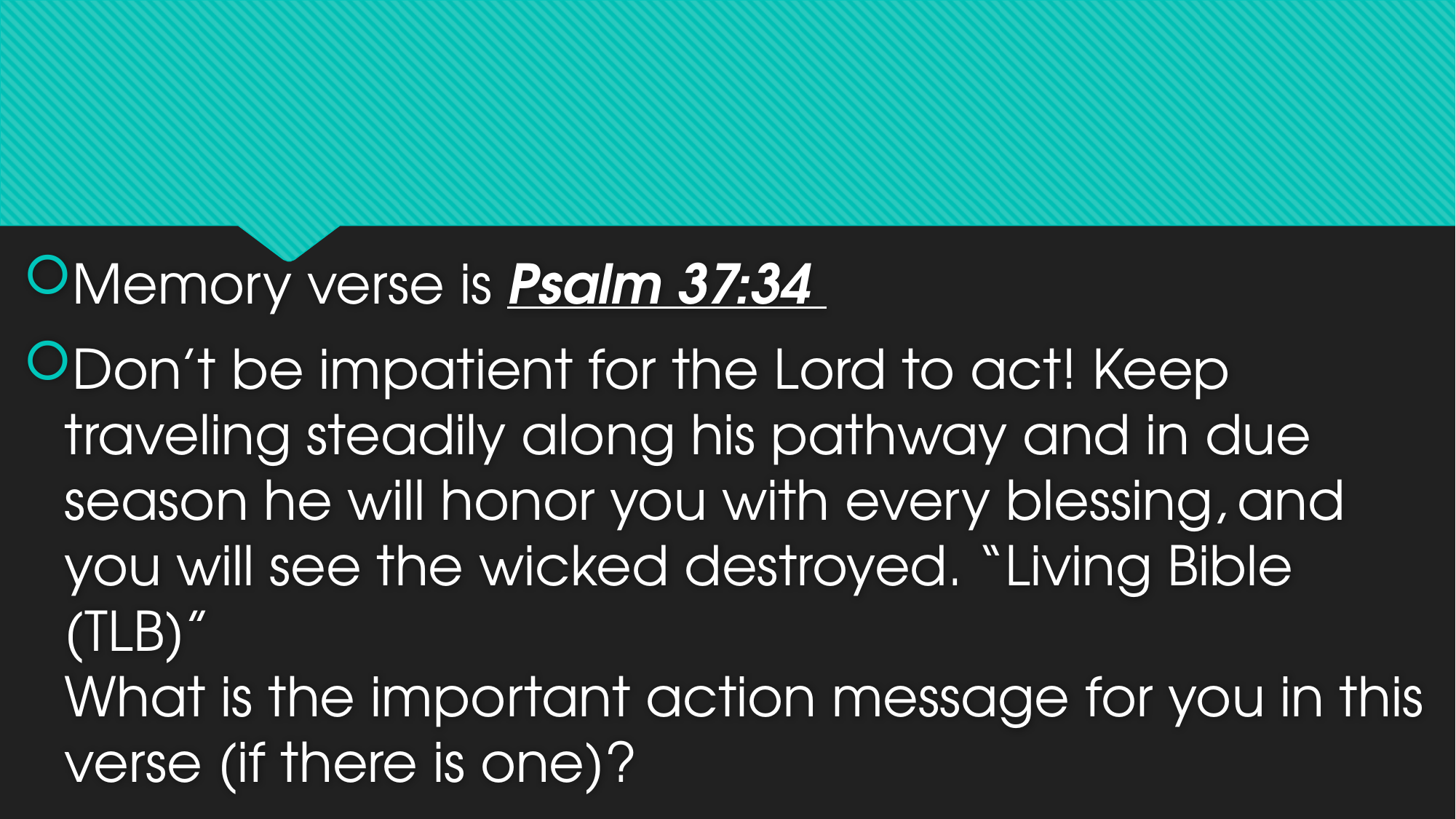

Memory verse is Psalm 37:34
Don’t be impatient for the Lord to act! Keep traveling steadily along his pathway and in due season he will honor you with every blessing, and you will see the wicked destroyed. “Living Bible (TLB)”
What is the important action message for you in this verse (if there is one)?